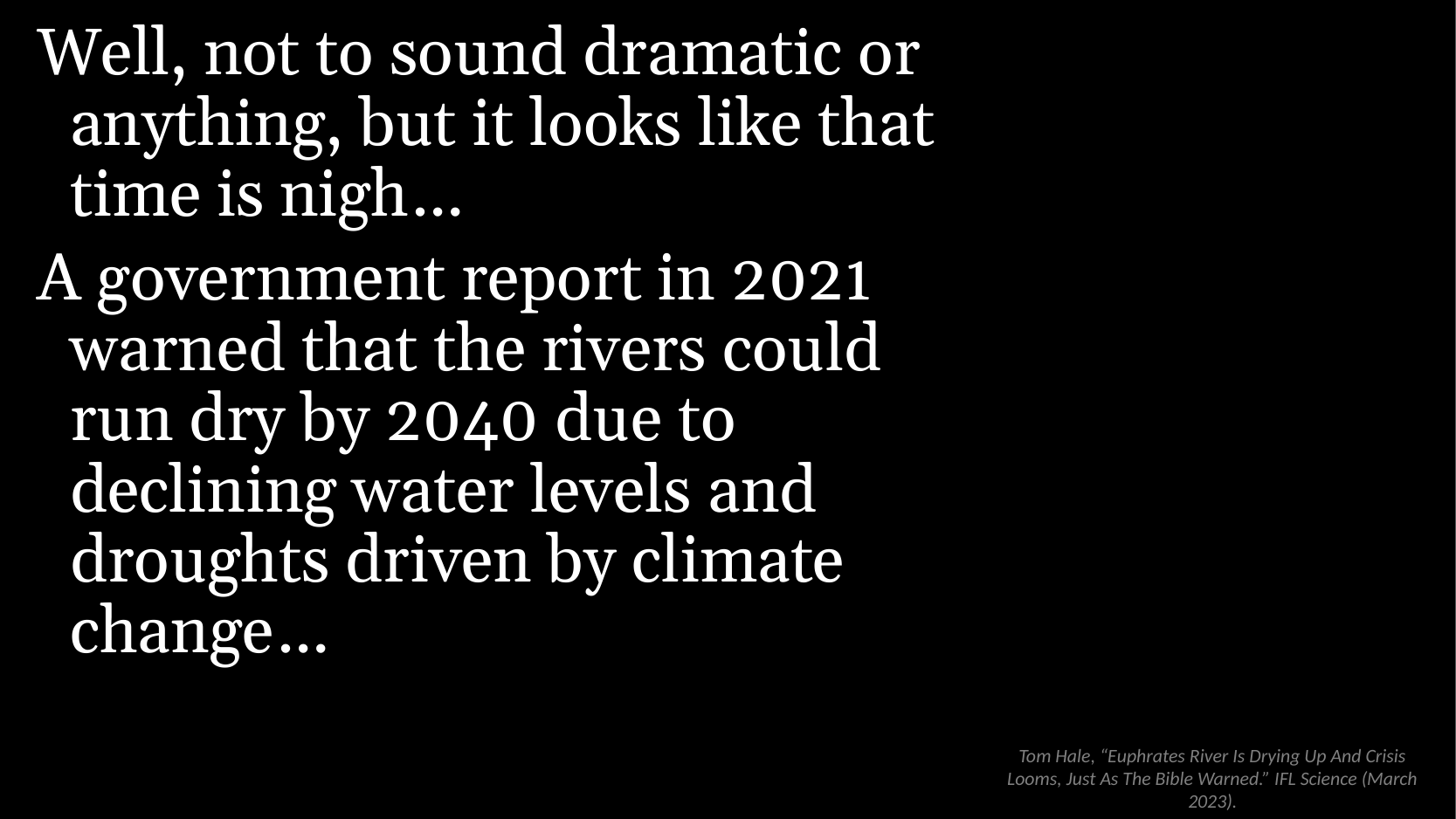

Well, not to sound dramatic or anything, but it looks like that time is nigh…
A government report in 2021 warned that the rivers could run dry by 2040 due to declining water levels and droughts driven by climate change…
# Tom Hale, “Euphrates River Is Drying Up And Crisis Looms, Just As The Bible Warned.” IFL Science (March 2023).